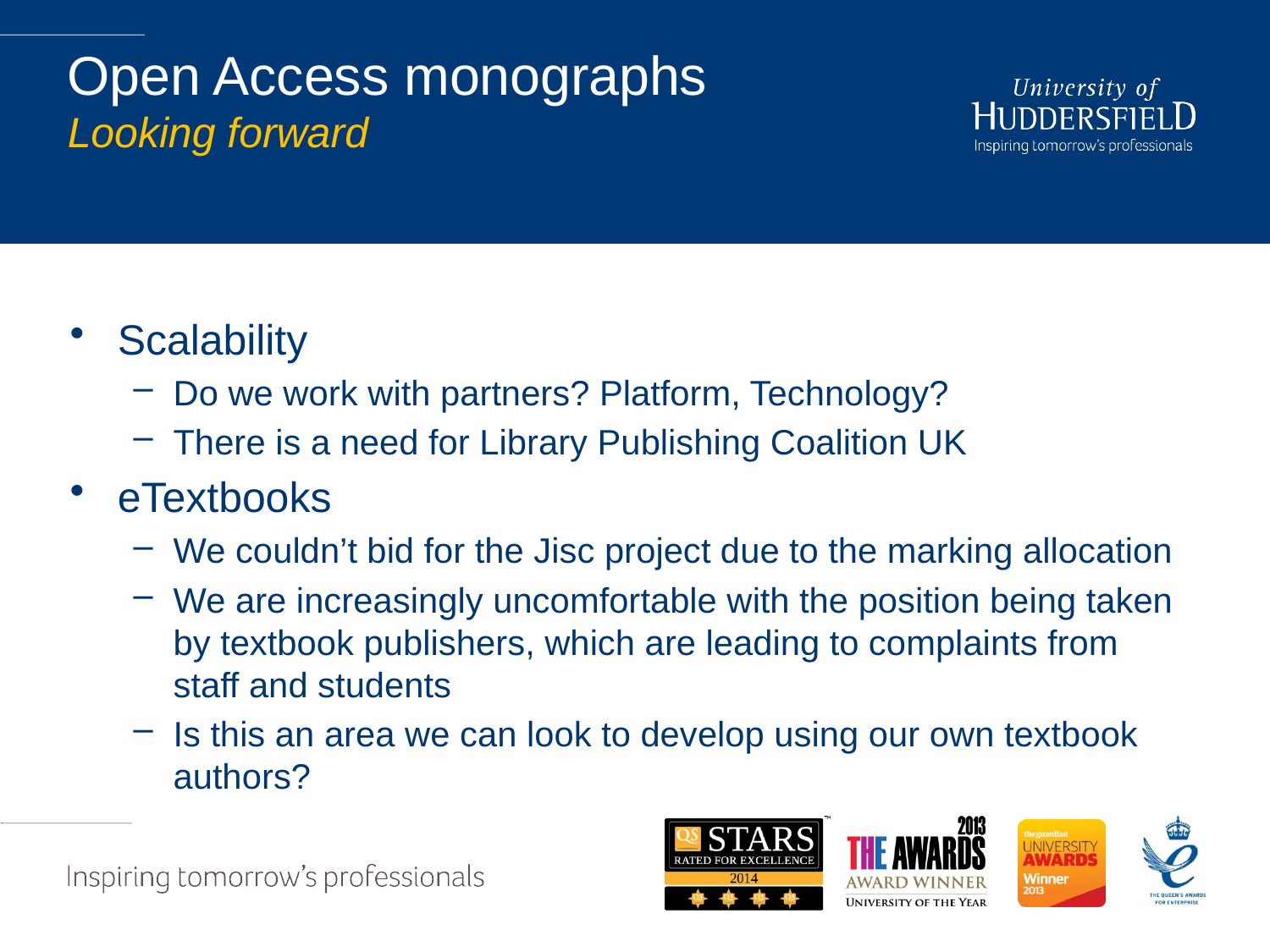

# Open Access monographs Looking forward
Scalability
Do we work with partners? Platform, Technology?
There is a need for Library Publishing Coalition UK
eTextbooks
We couldn’t bid for the Jisc project due to the marking allocation
We are increasingly uncomfortable with the position being taken by textbook publishers, which are leading to complaints from staff and students
Is this an area we can look to develop using our own textbook authors?